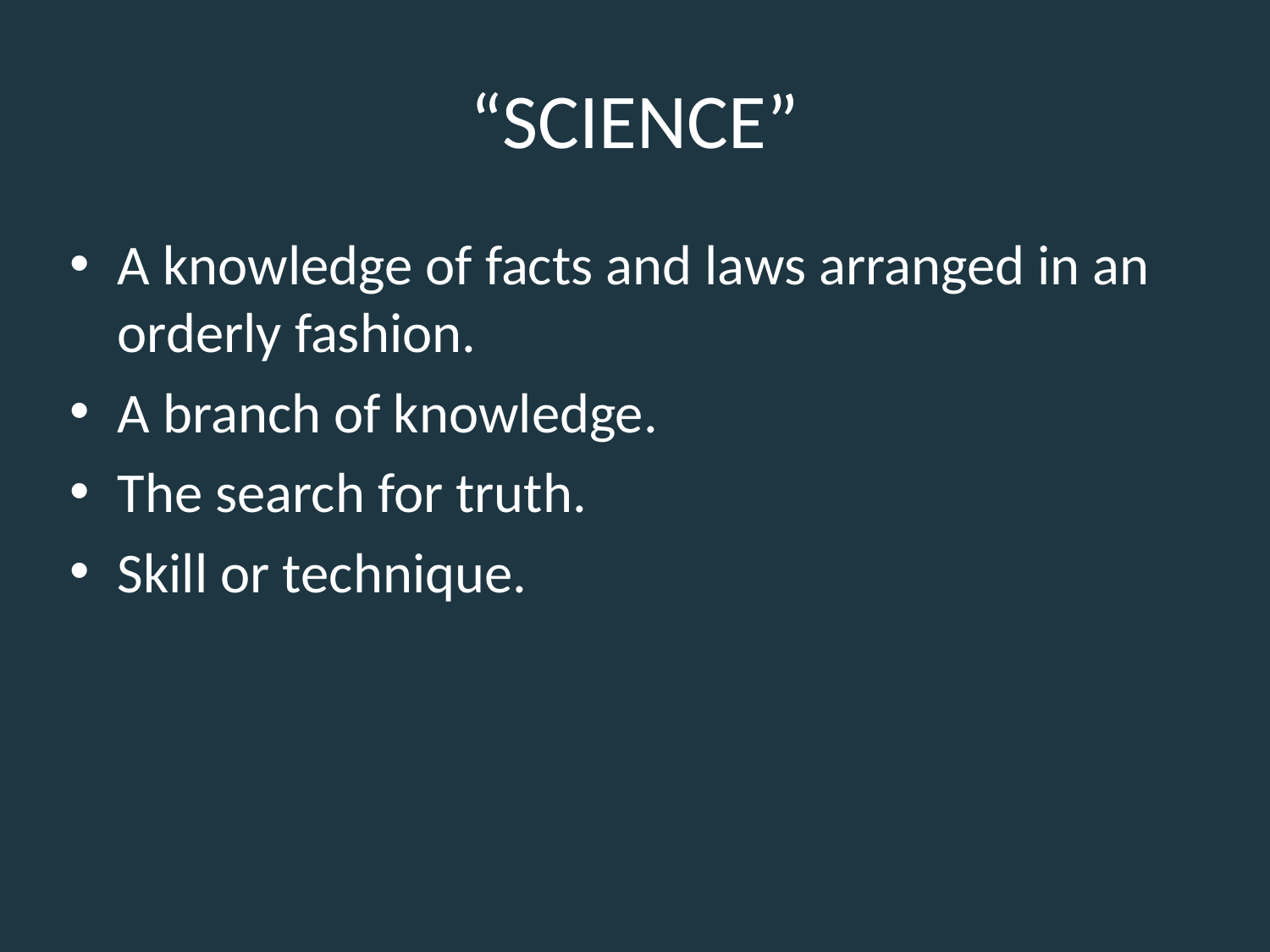

“SCIENCE”
A knowledge of facts and laws arranged in an orderly fashion.
A branch of knowledge.
The search for truth.
Skill or technique.